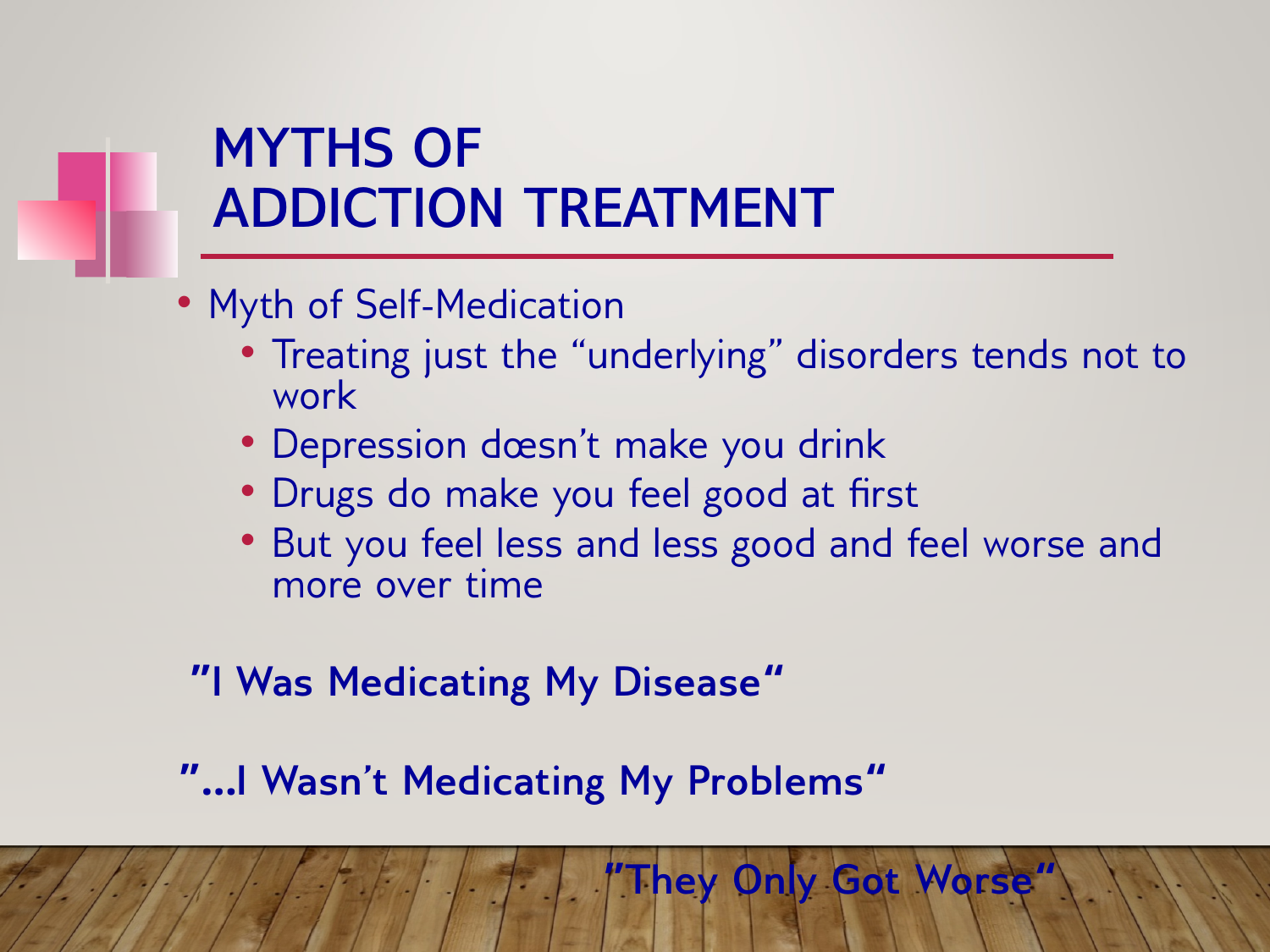

# Myths of Addiction Treatment
Myth of Self-Medication
Treating just the “underlying” disorders tends not to work
Depression doesn’t make you drink
Drugs do make you feel good at first
But you feel less and less good and feel worse and more over time

        “I Was Medicating My Disease”

     “I Wasn’t Medicating My Problems…”

	          “They Only Got Worse”